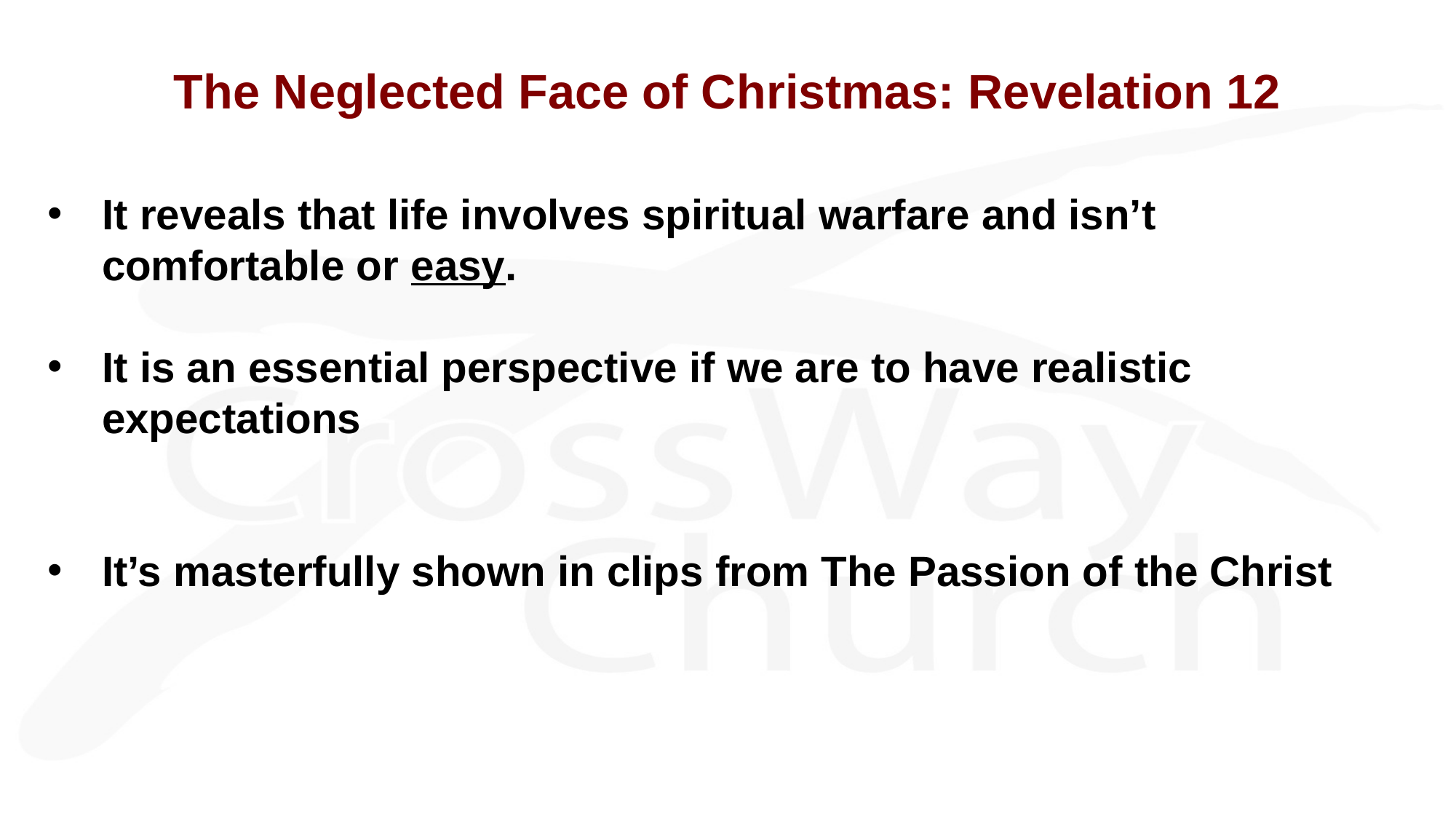

# The Neglected Face of Christmas: Revelation 12
It reveals that life involves spiritual warfare and isn’t comfortable or easy.

It is an essential perspective if we are to have realistic expectations

It’s masterfully shown in clips from The Passion of the Christ